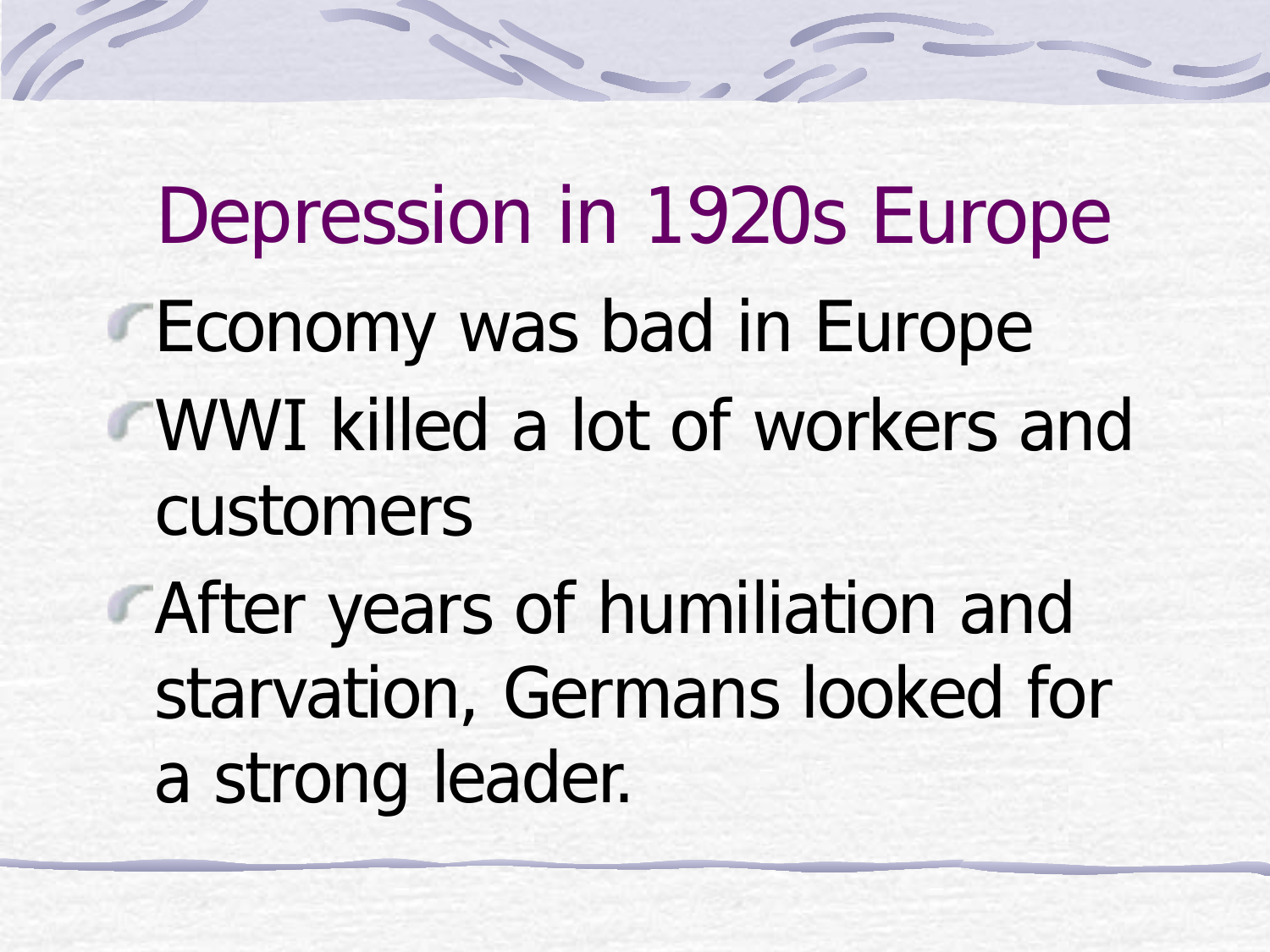

# Depression in 1920s Europe
Economy was bad in Europe
WWI killed a lot of workers and customers
After years of humiliation and starvation, Germans looked for a strong leader.